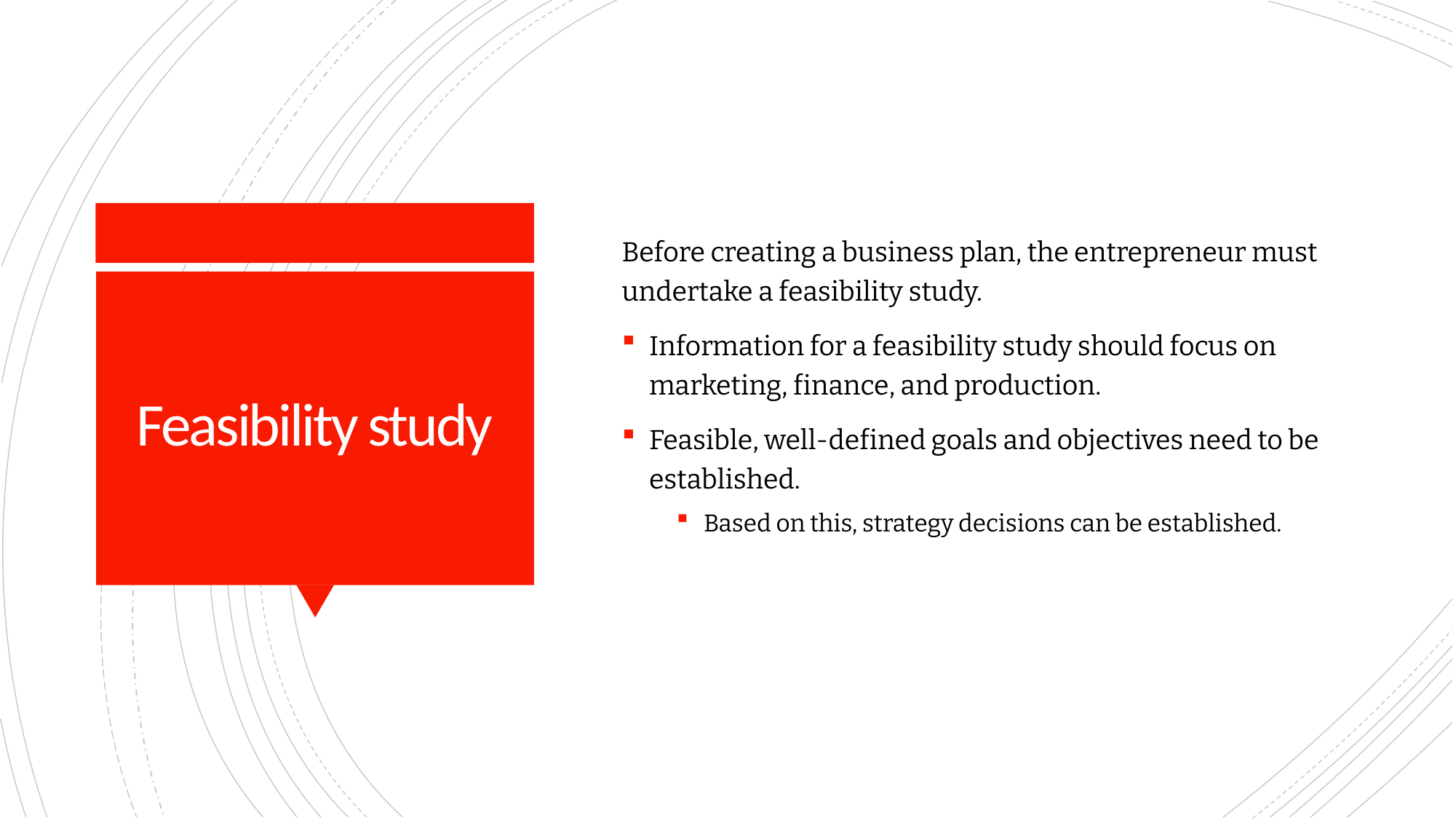

Before creating a business plan, the entrepreneur must undertake a feasibility study.
Information for a feasibility study should focus on marketing, finance, and production.
Feasible, well-defined goals and objectives need to be established.
Based on this, strategy decisions can be established.

# Feasibility study